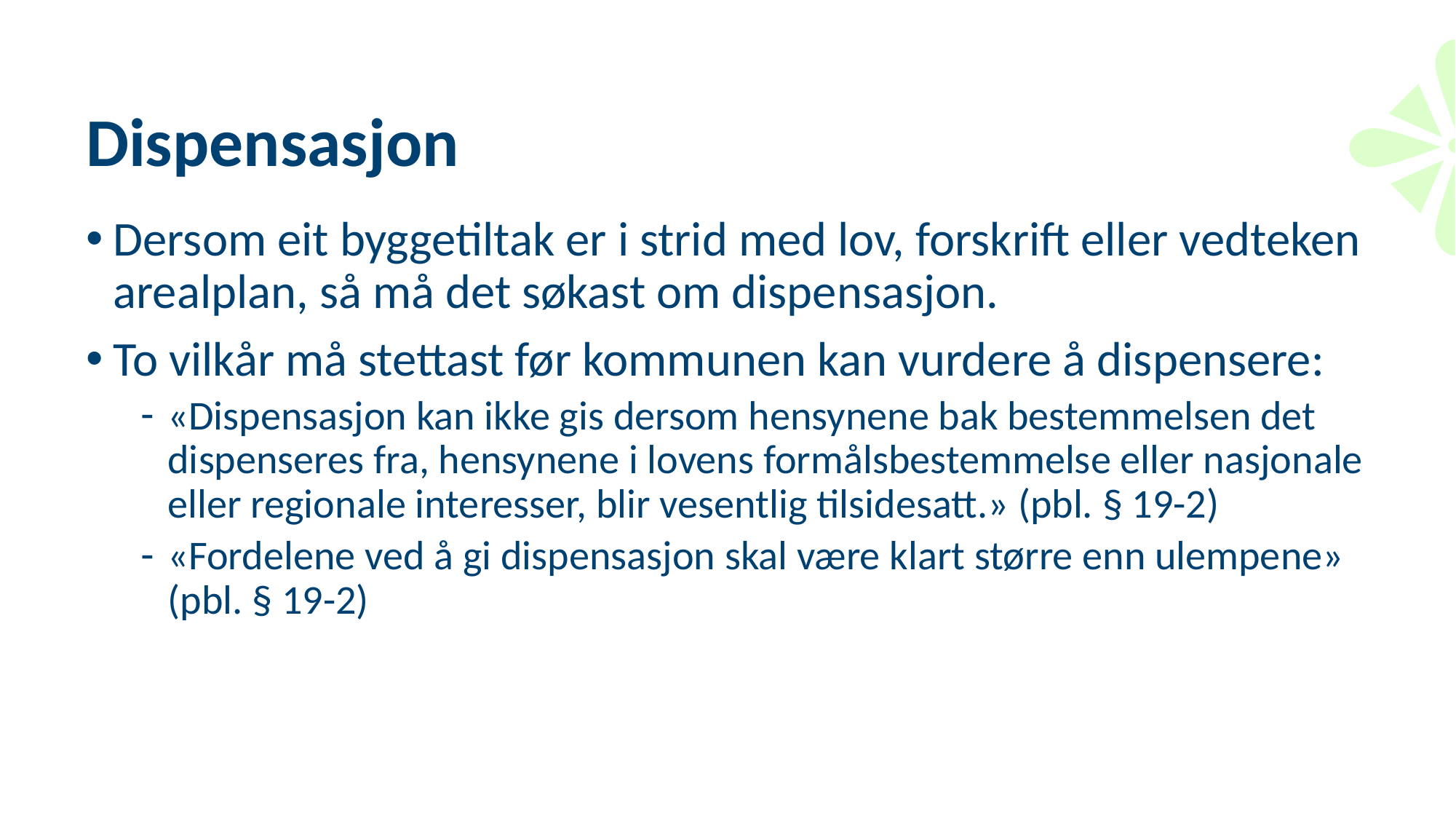

# Dispensasjon
Dersom eit byggetiltak er i strid med lov, forskrift eller vedteken arealplan, så må det søkast om dispensasjon.
To vilkår må stettast før kommunen kan vurdere å dispensere:
«Dispensasjon kan ikke gis dersom hensynene bak bestemmelsen det dispenseres fra, hensynene i lovens formålsbestemmelse eller nasjonale eller regionale interesser, blir vesentlig tilsidesatt.» (pbl. § 19-2)
«Fordelene ved å gi dispensasjon skal være klart større enn ulempene» (pbl. § 19-2)